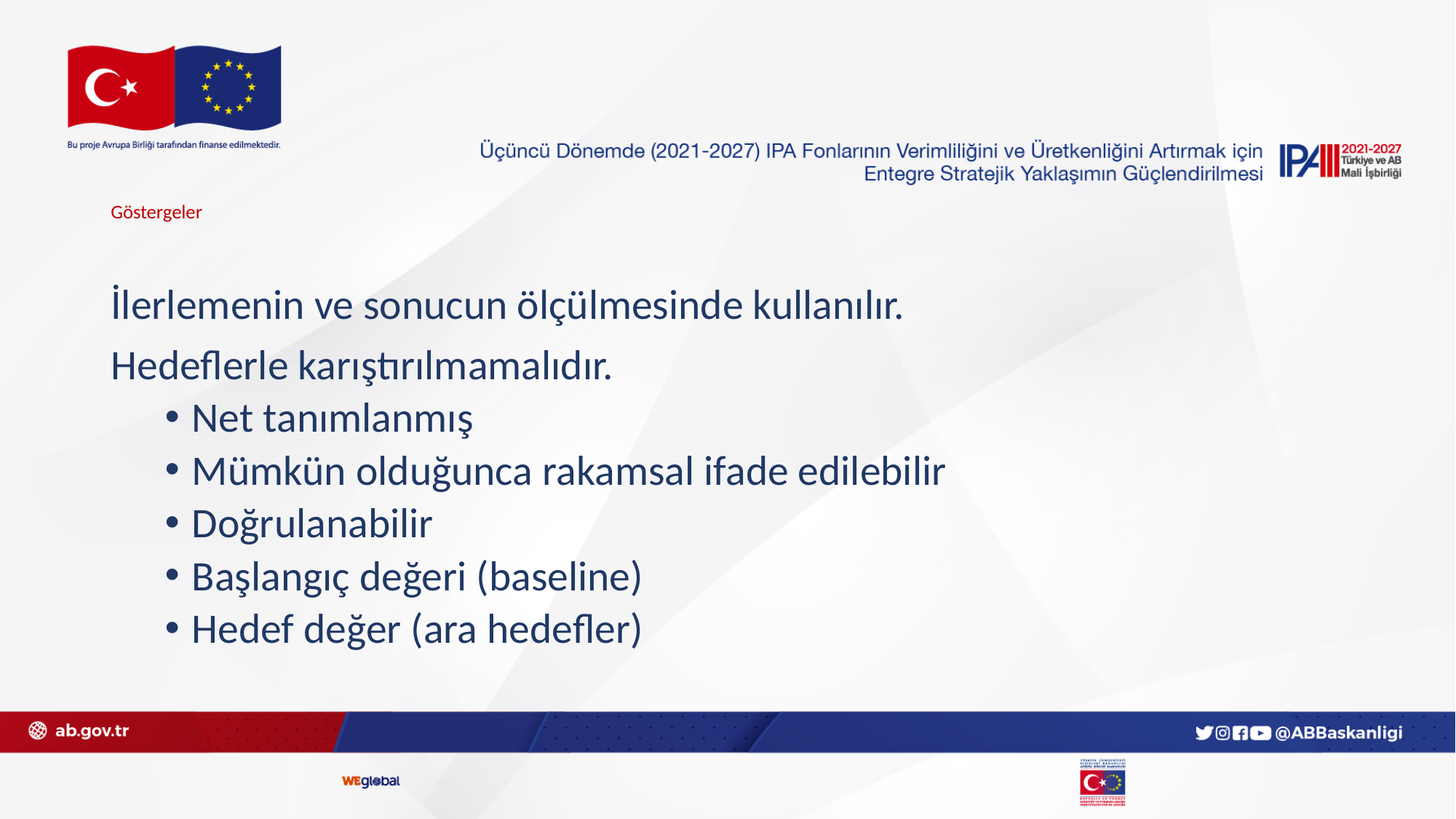

# Göstergeler
İlerlemenin ve sonucun ölçülmesinde kullanılır.
Hedeflerle karıştırılmamalıdır.
Net tanımlanmış
Mümkün olduğunca rakamsal ifade edilebilir
Doğrulanabilir
Başlangıç değeri (baseline)
Hedef değer (ara hedefler)